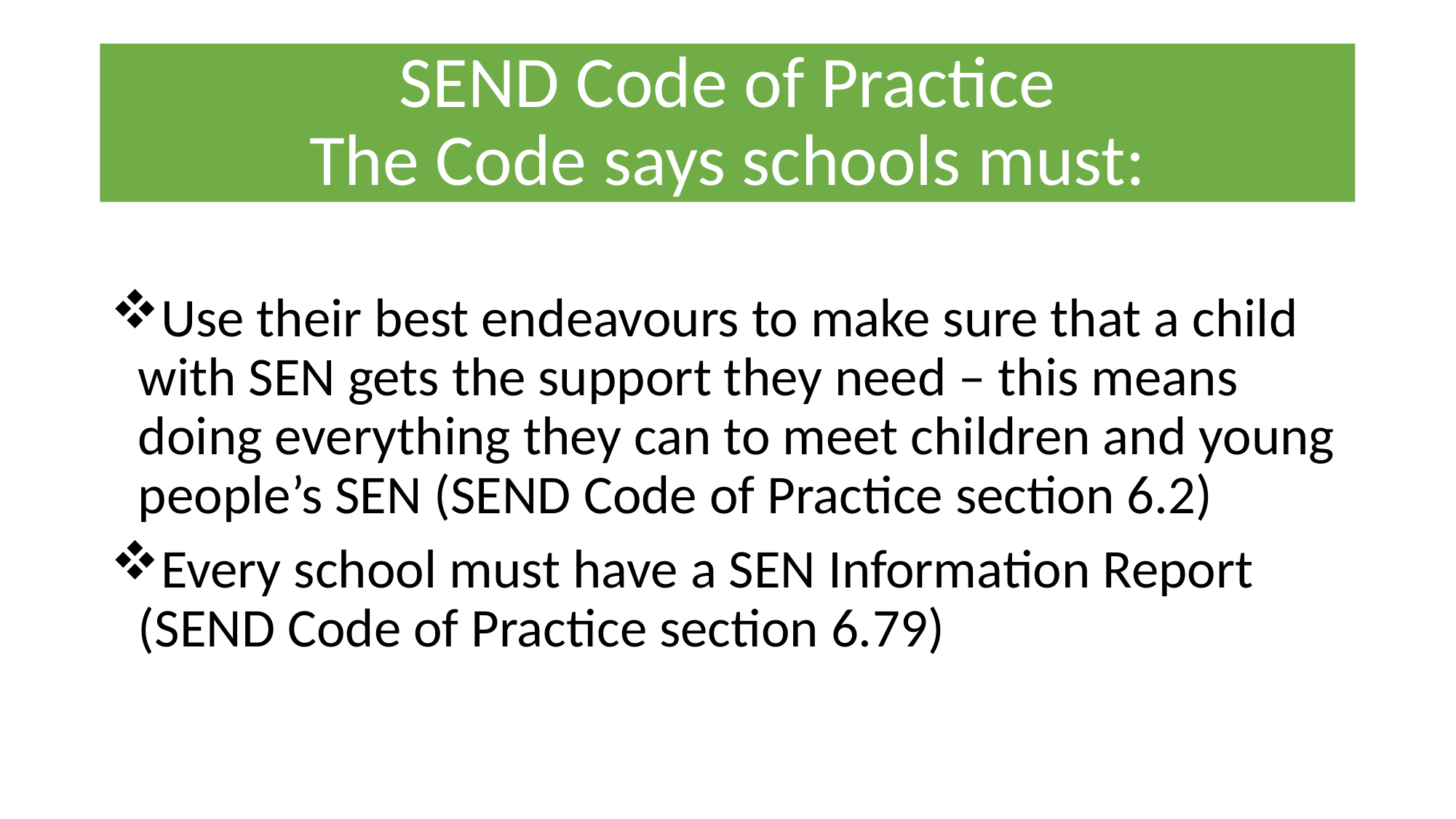

# SEND Code of Practice The Code says schools must:

Use their best endeavours to make sure that a child with SEN gets the support they need – this means doing everything they can to meet children and young people’s SEN (SEND Code of Practice section 6.2)
Every school must have a SEN Information Report (SEND Code of Practice section 6.79)